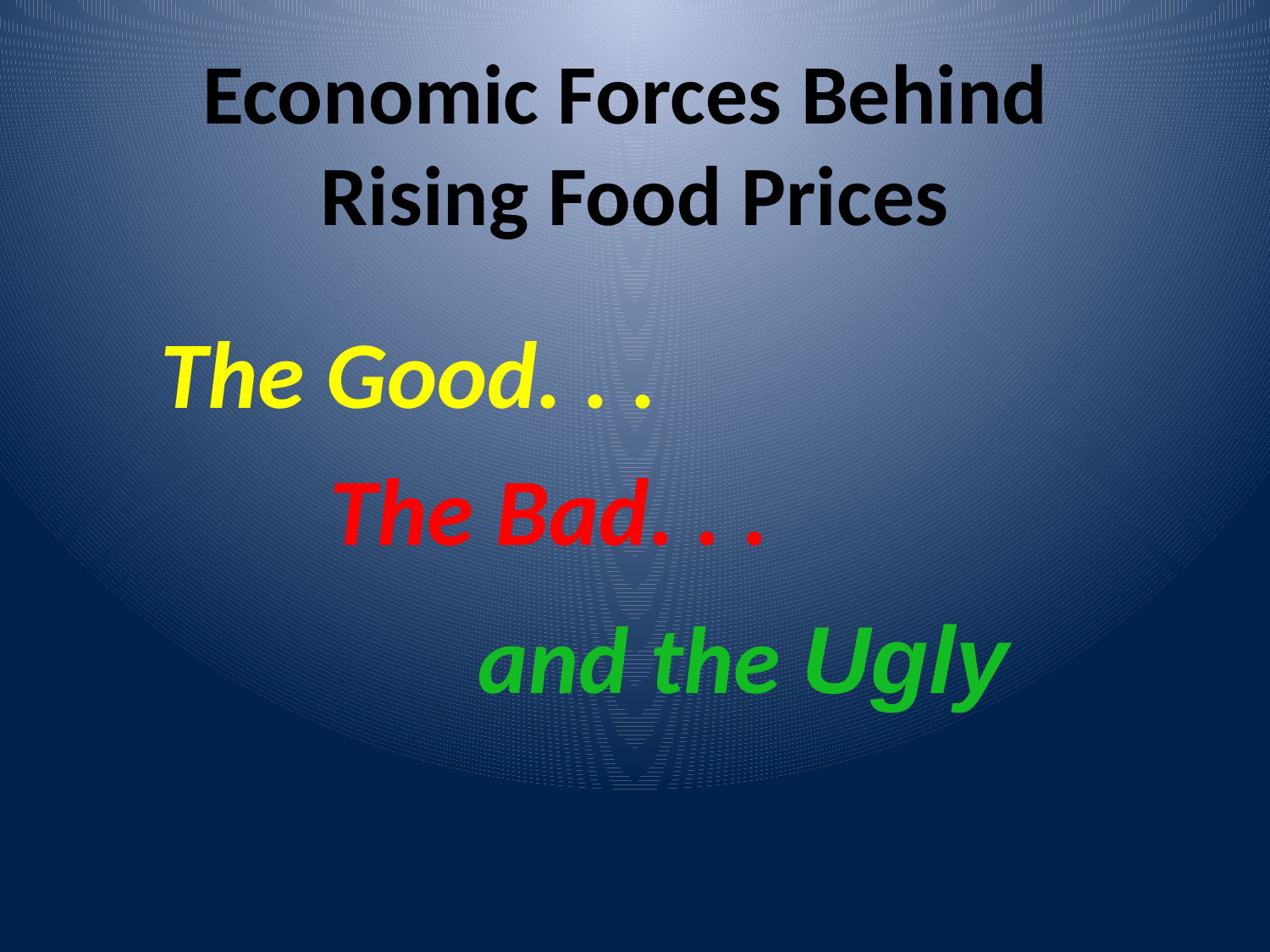

# Economic Forces Behind Rising Food Prices
The Good. . .
The Bad. . .
and the Ugly